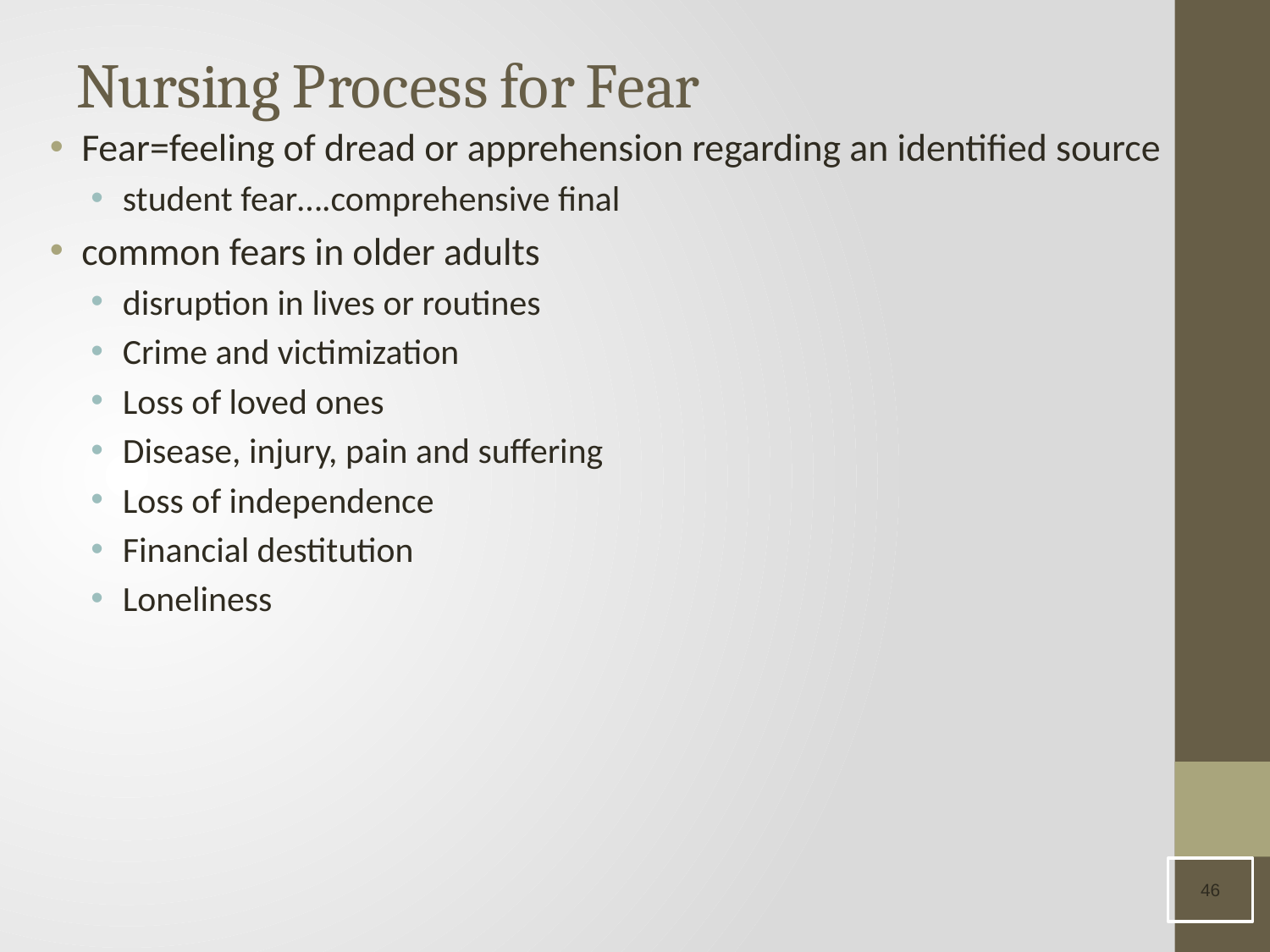

# Nursing Process for Fear
Fear=feeling of dread or apprehension regarding an identified source
student fear….comprehensive final
common fears in older adults
disruption in lives or routines
Crime and victimization
Loss of loved ones
Disease, injury, pain and suffering
Loss of independence
Financial destitution
Loneliness
46